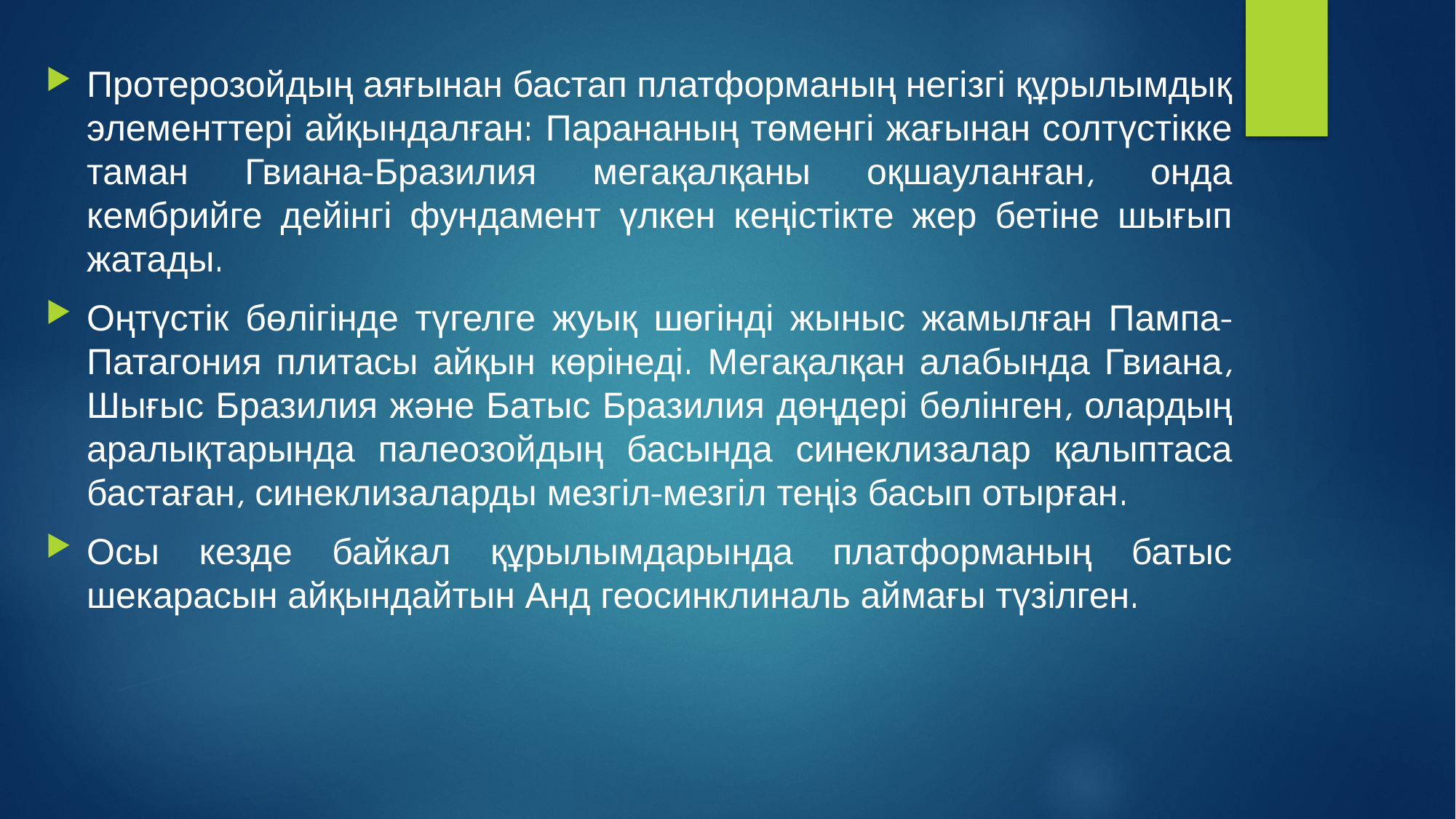

Протерозойдың аяғынан бастап платформаның негізгі құрылымдық элементтері айқындалған: Парананың төменгі жағынан солтүстікке таман Гвиана-Бразилия мегақалқаны оқшауланған, онда кембрийге дейінгі фундамент үлкен кеңістікте жер бетіне шығып жатады.
Оңтүстік бөлігінде түгелге жуық шөгінді жыныс жамылған Пампа-Патагония плитасы айқын көрінеді. Мегақалқан алабында Гвиана, Шығыс Бразилия және Батыс Бразилия дөңдері бөлінген, олардың аралықтарында палеозойдың басында синеклизалар қалыптаса бастаған, синеклизаларды мезгіл-мезгіл теңіз басып отырған.
Осы кезде байкал құрылымдарында платформаның батыс шекарасын айқындайтын Анд геосинклиналь аймағы түзілген.